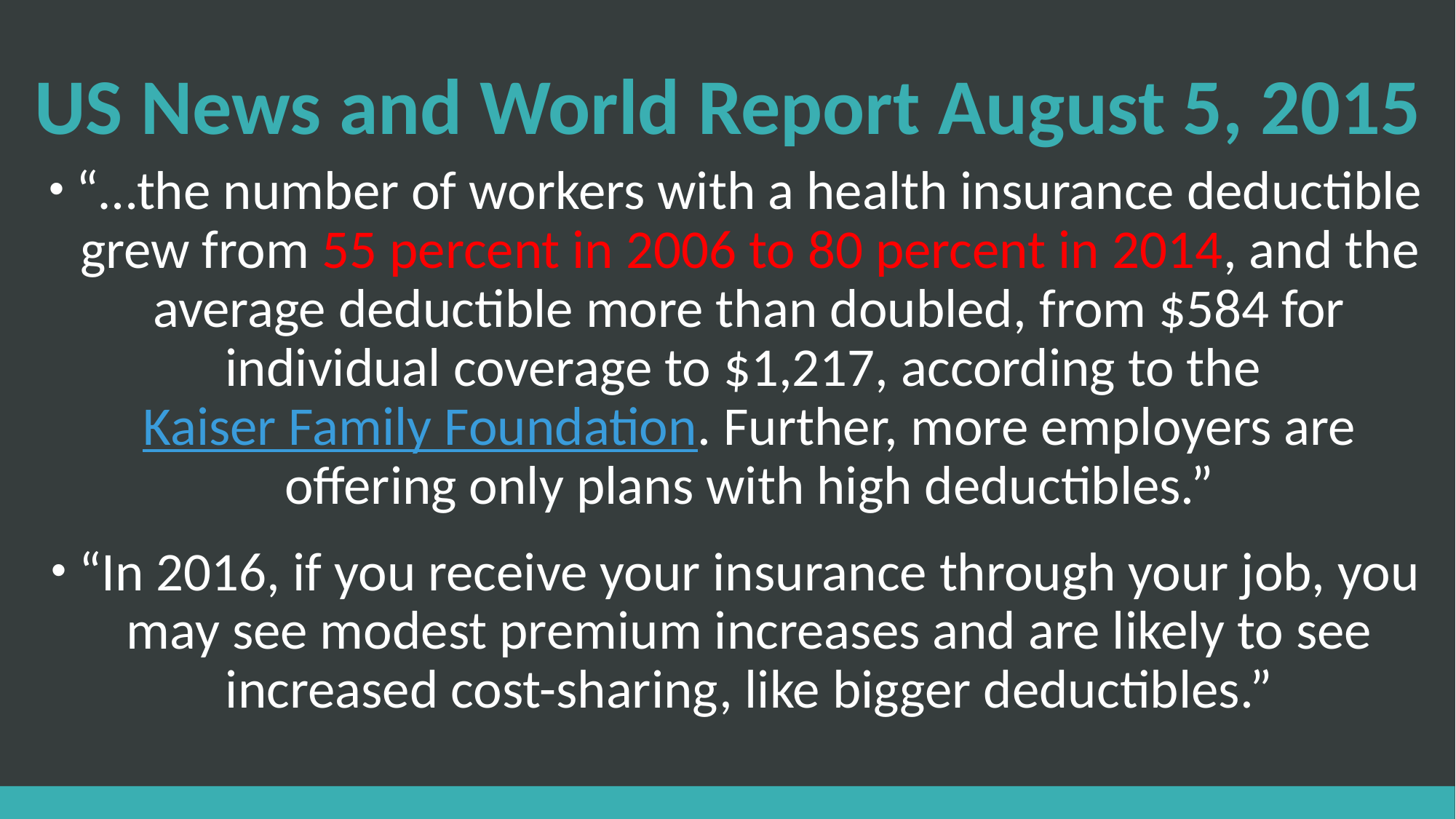

# US News and World Report August 5, 2015
“…the number of workers with a health insurance deductible grew from 55 percent in 2006 to 80 percent in 2014, and the average deductible more than doubled, from $584 for individual coverage to $1,217, according to the Kaiser Family Foundation. Further, more employers are offering only plans with high deductibles.”
“In 2016, if you receive your insurance through your job, you may see modest premium increases and are likely to see increased cost-sharing, like bigger deductibles.”